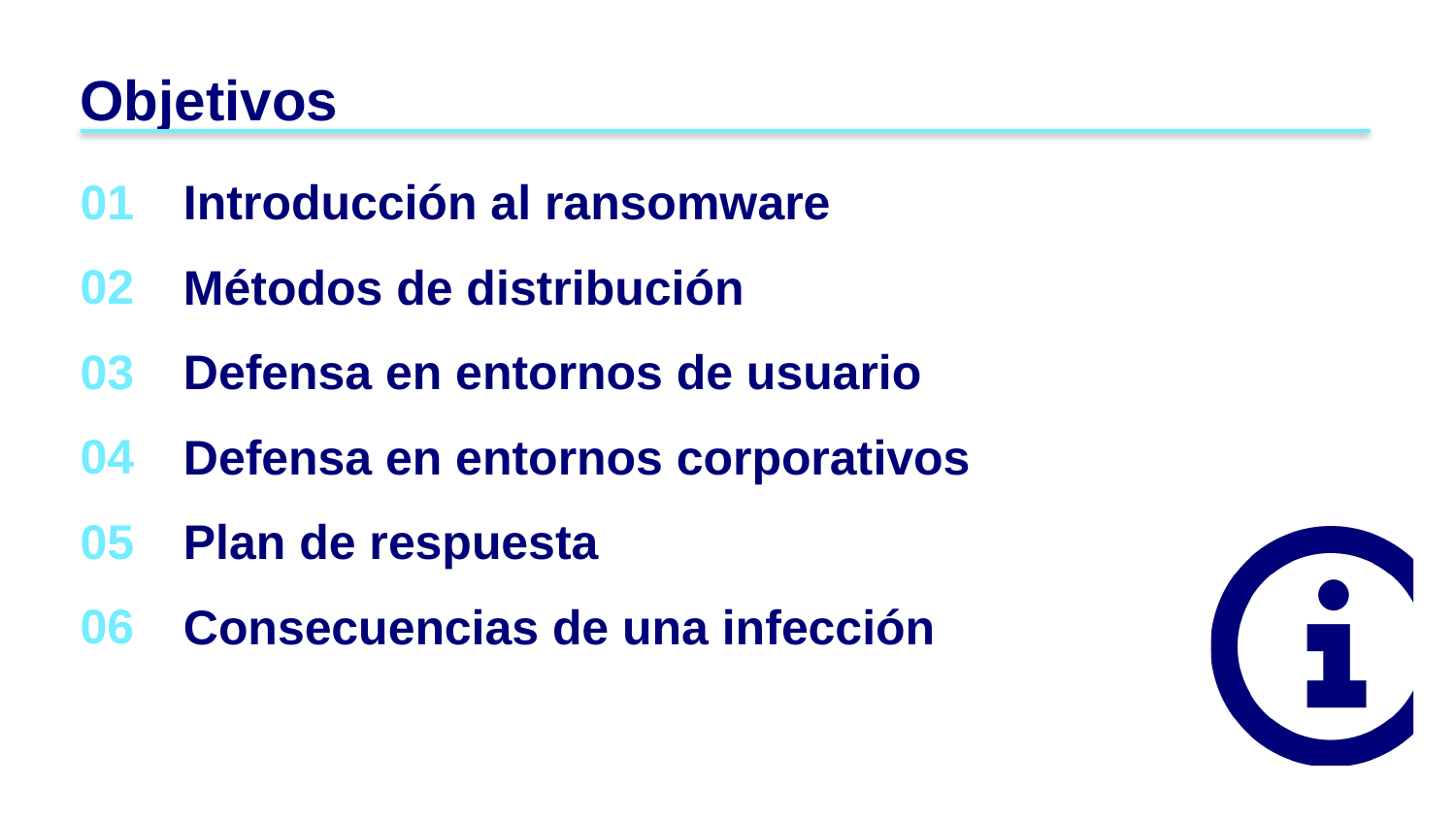

# Objetivos
01
02
03
04
05
06
Introducción al ransomware
Métodos de distribución
Defensa en entornos de usuario
Defensa en entornos corporativos
Plan de respuesta
Consecuencias de una infección